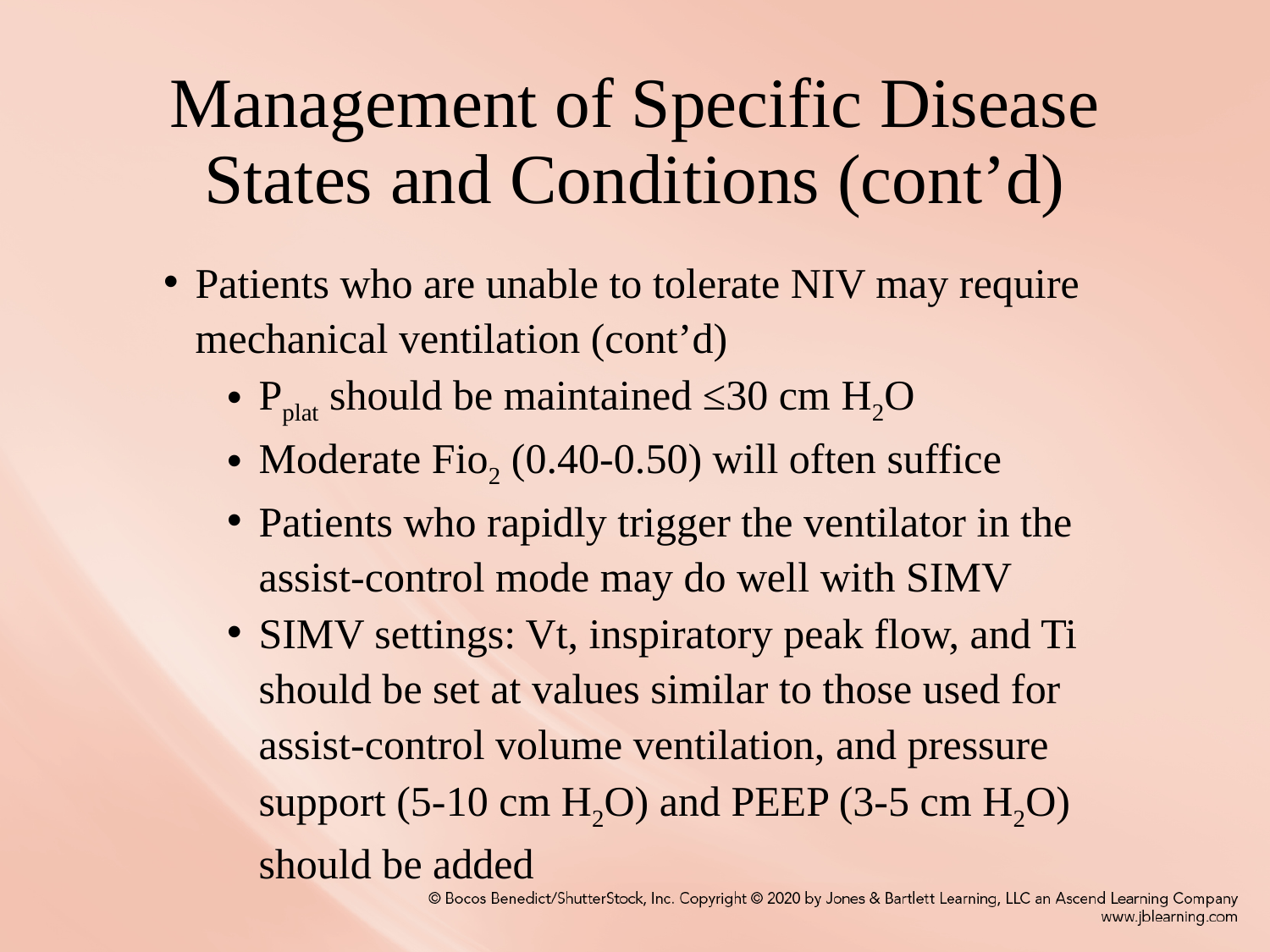

# Management of Specific Disease States and Conditions (cont’d)
Patients who are unable to tolerate NIV may require mechanical ventilation (cont’d)
Pplat should be maintained ≤30 cm H2O
Moderate Fio2 (0.40-0.50) will often suffice
Patients who rapidly trigger the ventilator in the assist-control mode may do well with SIMV
SIMV settings: Vt, inspiratory peak flow, and Ti  should be set at values similar to those used for assist-control volume ventilation, and pressure support (5-10 cm H2O) and PEEP (3-5 cm H2O) should be added